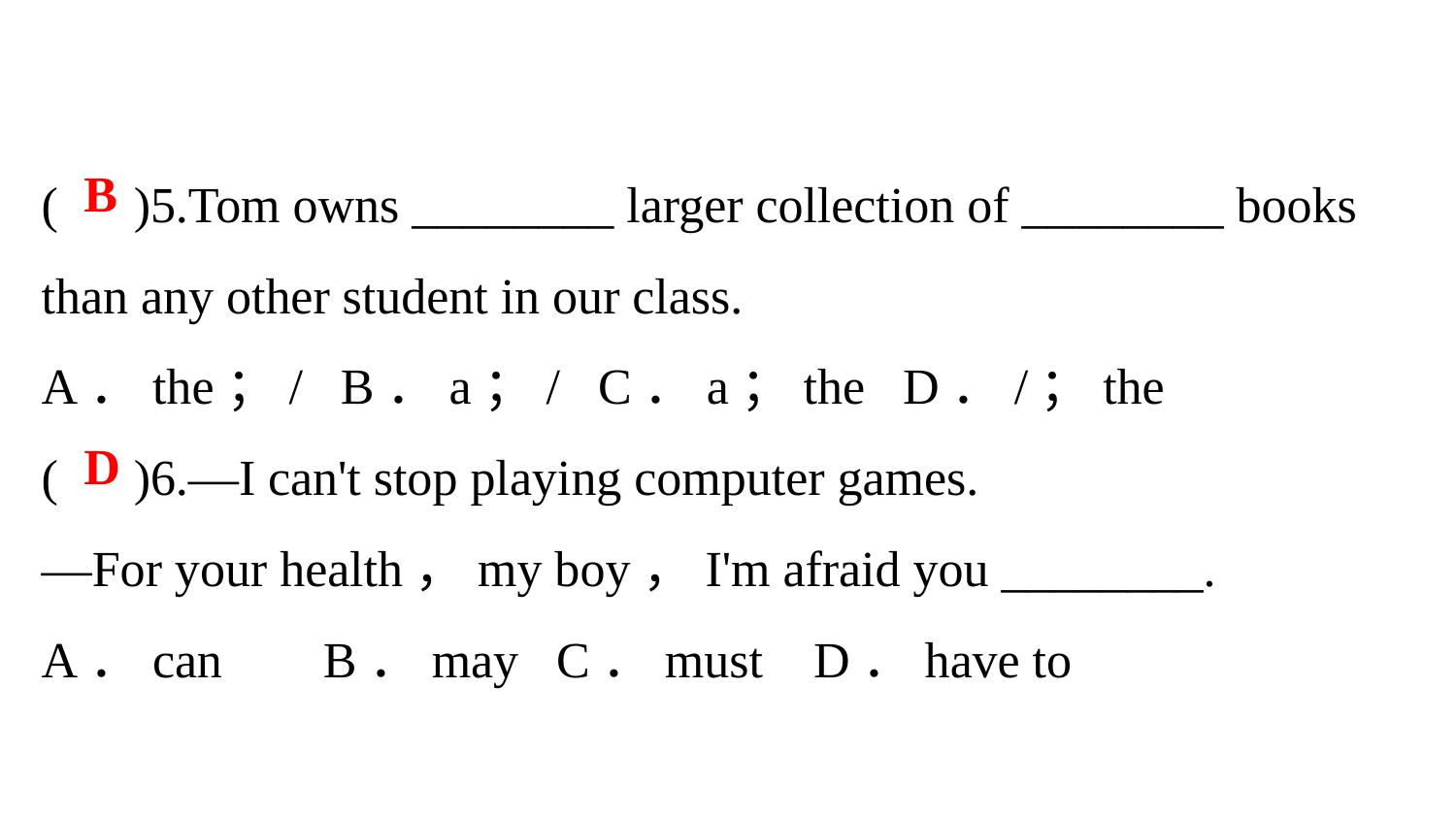

(      )5.Tom owns ________ larger collection of ________ books than any other student in our class.
A．the；/   B．a；/   C．a；the   D．/；the
(      )6.—I can't stop playing computer games.
—For your health，my boy，I'm afraid you ________.
A．can        B．may   C．must    D．have to
B
D